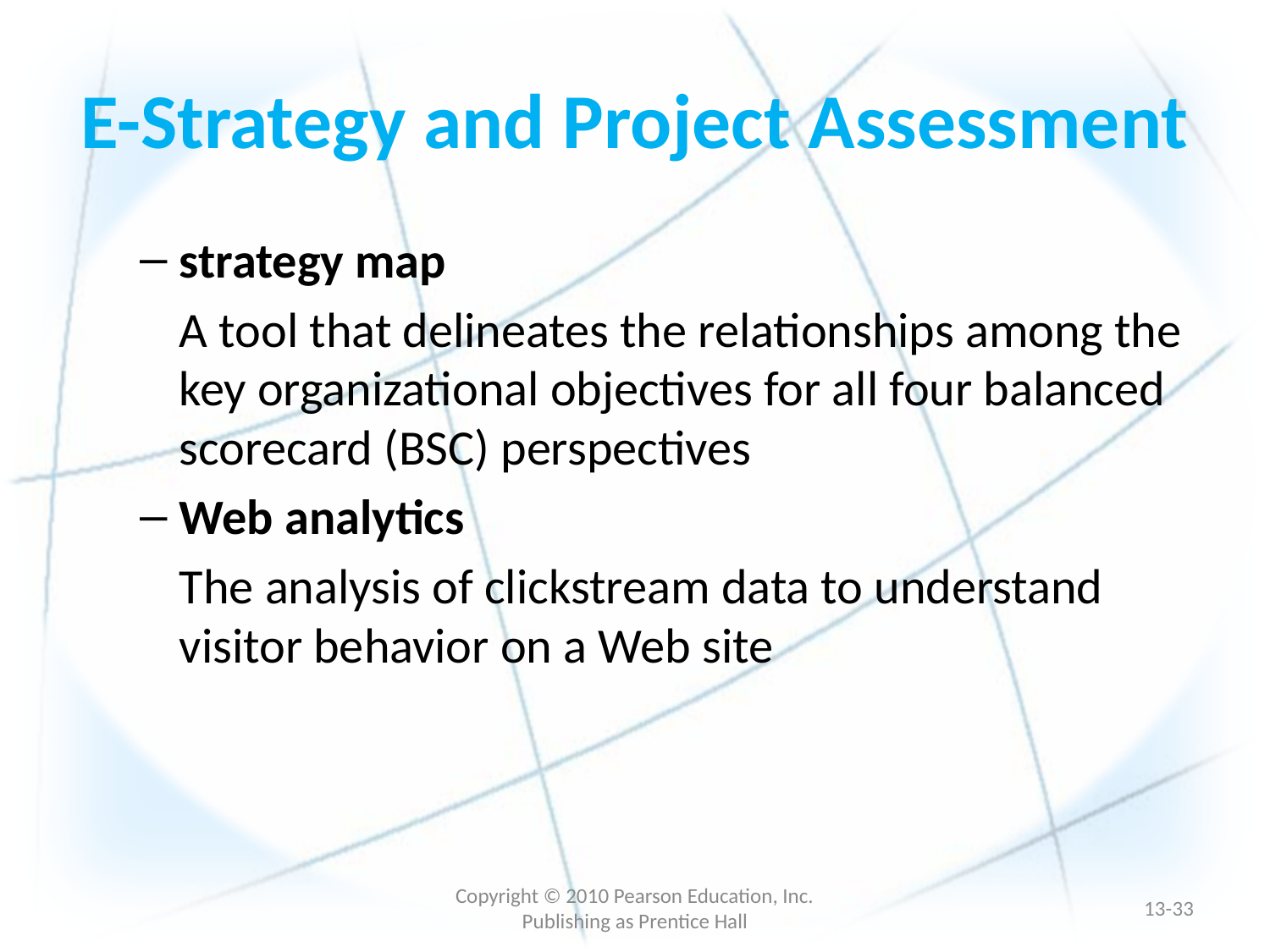

# E-Strategy and Project Assessment
strategy map
	A tool that delineates the relationships among the key organizational objectives for all four balanced scorecard (BSC) perspectives
Web analytics
	The analysis of clickstream data to understand visitor behavior on a Web site
Copyright © 2010 Pearson Education, Inc. Publishing as Prentice Hall
13-33